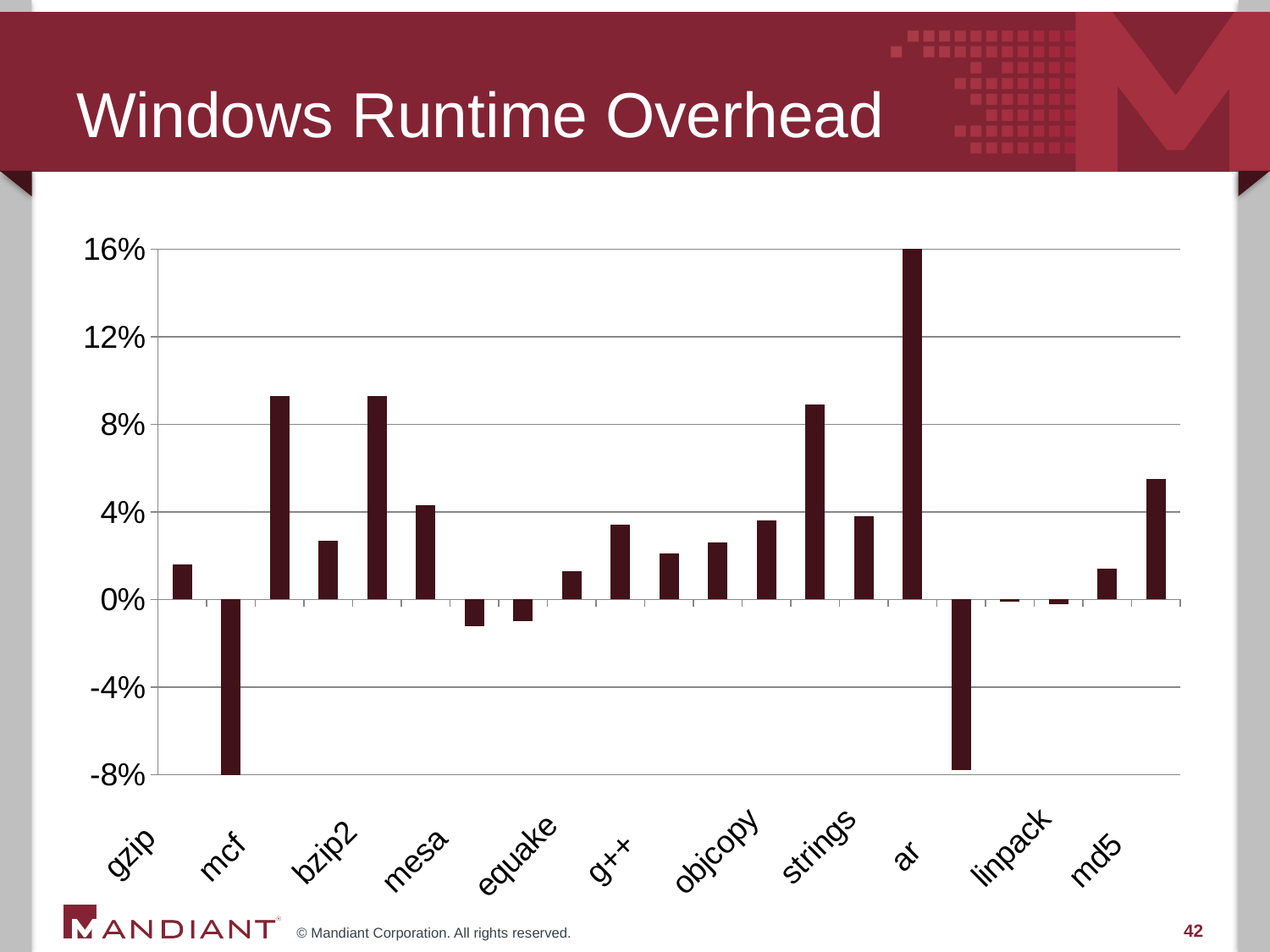

# Windows Runtime Overhead

### Chart

| Category | Series 1 |
|---|---|
| gzip      | 0.015999999999999945 |
| vpr       | -0.08200000000000003 |
| mcf       | 0.09299999999999997 |
| gap       | 0.027000000000000027 |
| bzip2     | 0.09299999999999997 |
| twolf     | 0.04299999999999997 |
| mesa      | -0.012000000000000028 |
| art       | -0.01 |
| equake    | 0.012999999999999972 |
| gcc       | 0.03400000000000006 |
| g++       | 0.020999999999999942 |
| jar       | 0.025999999999999943 |
| objcopy   | 0.03599999999999994 |
| size      | 0.08900000000000005 |
| strings   | 0.03799999999999997 |
| as        | 0.16 |
| ar        | -0.07799999999999997 |
| whetstone | -0.0009999999999999432 |
| linpack   | -0.0020000000000000282 |
| pi_ccs5   | 0.014000000000000058 |
| md5       | 0.055 |
42